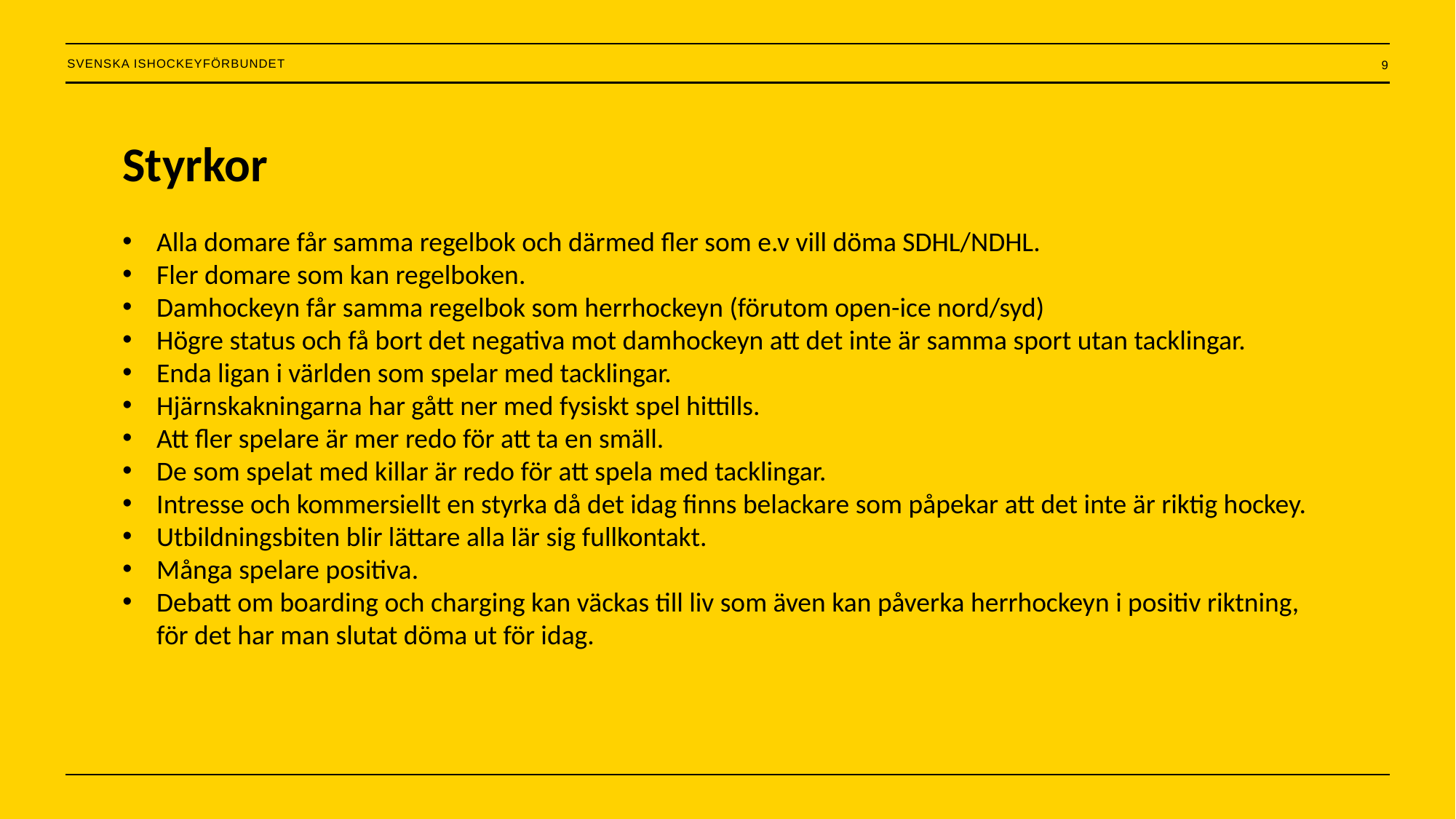

9
Styrkor

Alla domare får samma regelbok och därmed fler som e.v vill döma SDHL/NDHL.
Fler domare som kan regelboken.
Damhockeyn får samma regelbok som herrhockeyn (förutom open-ice nord/syd)
Högre status och få bort det negativa mot damhockeyn att det inte är samma sport utan tacklingar.
Enda ligan i världen som spelar med tacklingar.
Hjärnskakningarna har gått ner med fysiskt spel hittills.
Att fler spelare är mer redo för att ta en smäll.
De som spelat med killar är redo för att spela med tacklingar.
Intresse och kommersiellt en styrka då det idag finns belackare som påpekar att det inte är riktig hockey.
Utbildningsbiten blir lättare alla lär sig fullkontakt.
Många spelare positiva.
Debatt om boarding och charging kan väckas till liv som även kan påverka herrhockeyn i positiv riktning, för det har man slutat döma ut för idag.